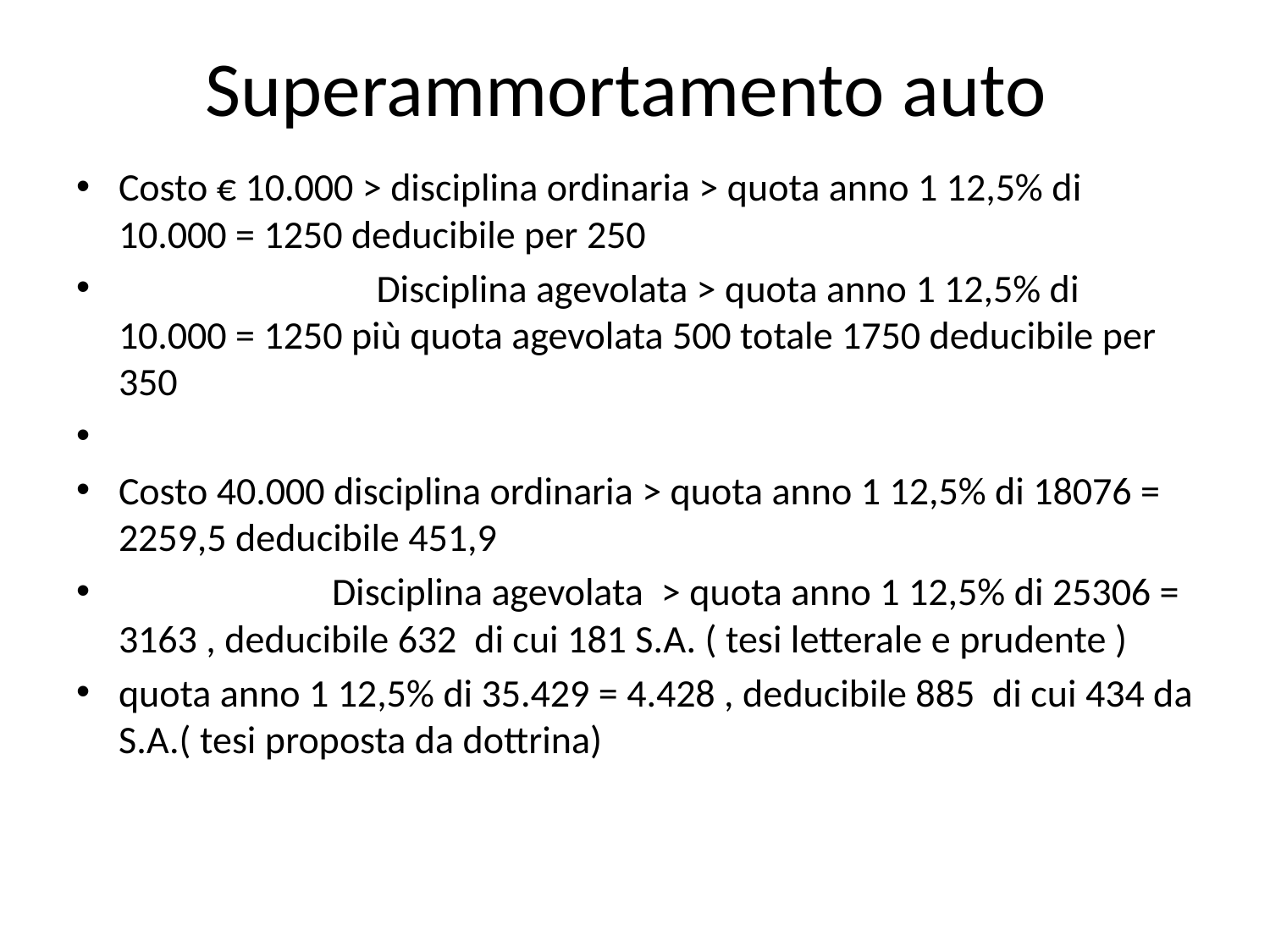

# Superammortamento auto
Costo € 10.000 > disciplina ordinaria > quota anno 1 12,5% di 10.000 = 1250 deducibile per 250
                             Disciplina agevolata > quota anno 1 12,5% di 10.000 = 1250 più quota agevolata 500 totale 1750 deducibile per 350

Costo 40.000 disciplina ordinaria > quota anno 1 12,5% di 18076 = 2259,5 deducibile 451,9
                        Disciplina agevolata  > quota anno 1 12,5% di 25306 = 3163 , deducibile 632  di cui 181 S.A. ( tesi letterale e prudente )
quota anno 1 12,5% di 35.429 = 4.428 , deducibile 885  di cui 434 da S.A.( tesi proposta da dottrina)